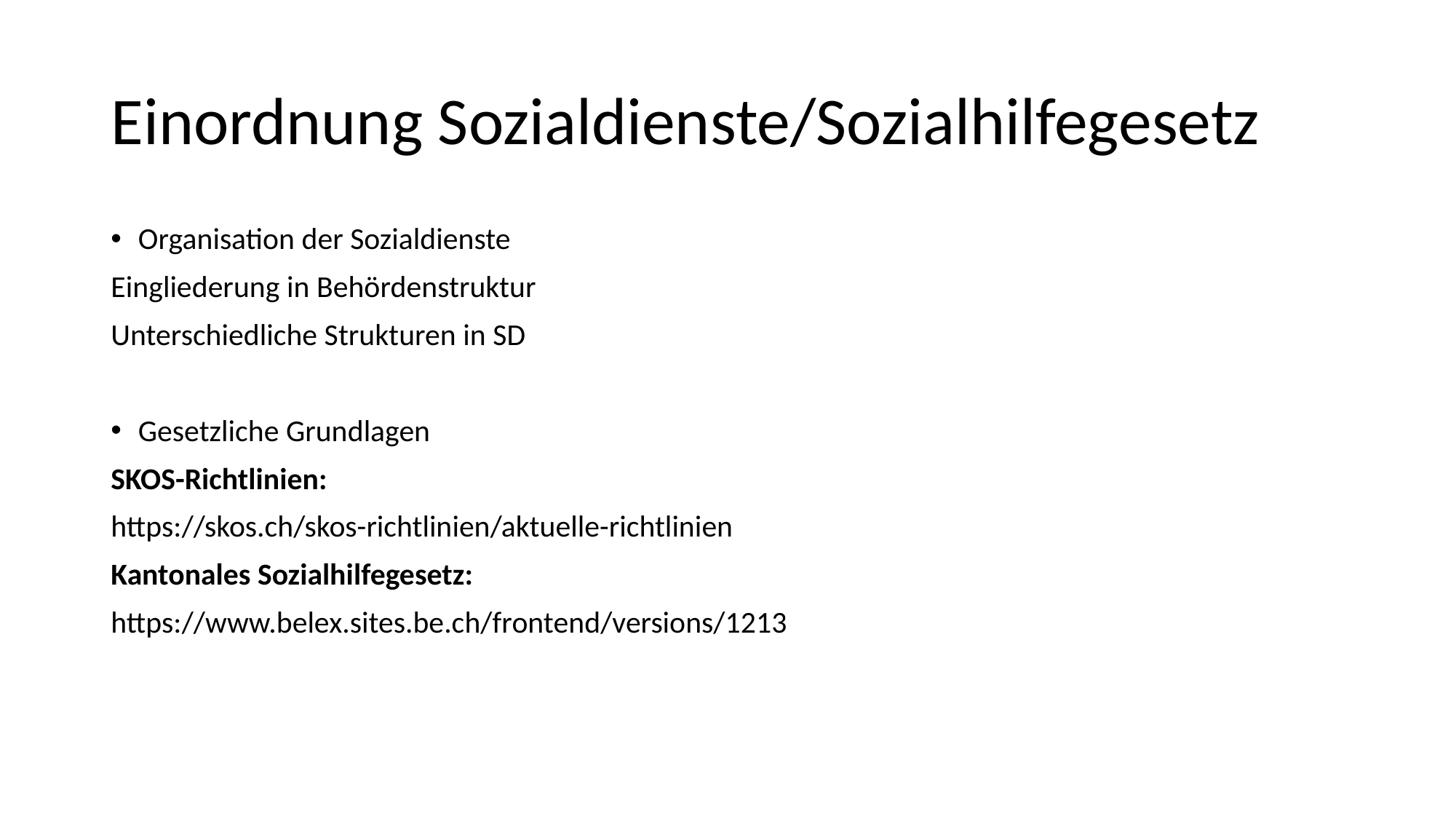

# Einordnung Sozialdienste/Sozialhilfegesetz
Organisation der Sozialdienste
Eingliederung in Behördenstruktur
Unterschiedliche Strukturen in SD

Gesetzliche Grundlagen
SKOS-Richtlinien:
https://skos.ch/skos-richtlinien/aktuelle-richtlinien
Kantonales Sozialhilfegesetz:
https://www.belex.sites.be.ch/frontend/versions/1213